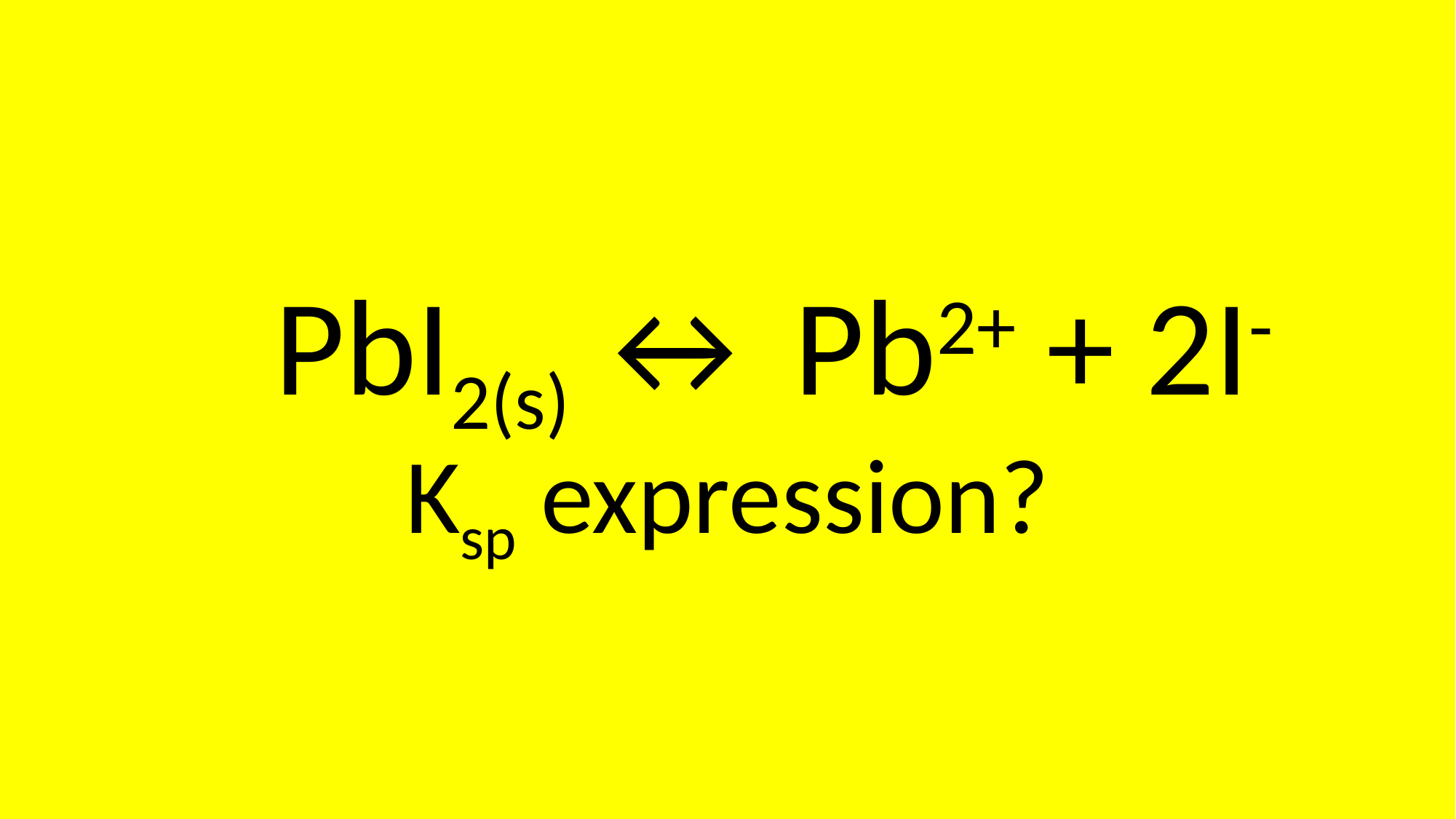

# PbI2(s) ↔ Pb2+ + 2I- Ksp expression?